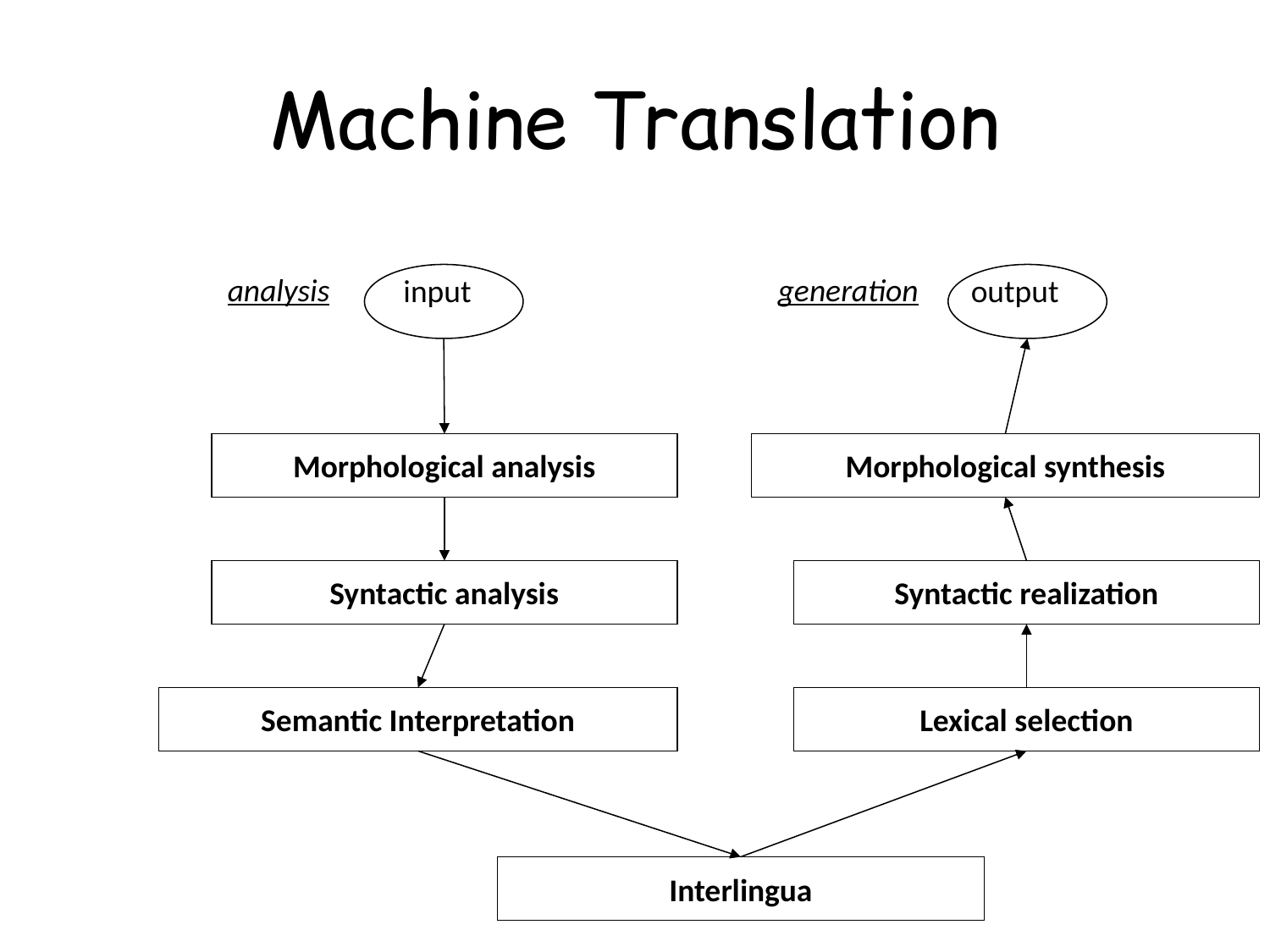

# Machine Translation
analysis
generation

input

output
Morphological analysis
Morphological synthesis
Syntactic analysis
Syntactic realization
Semantic Interpretation
Lexical selection
Interlingua